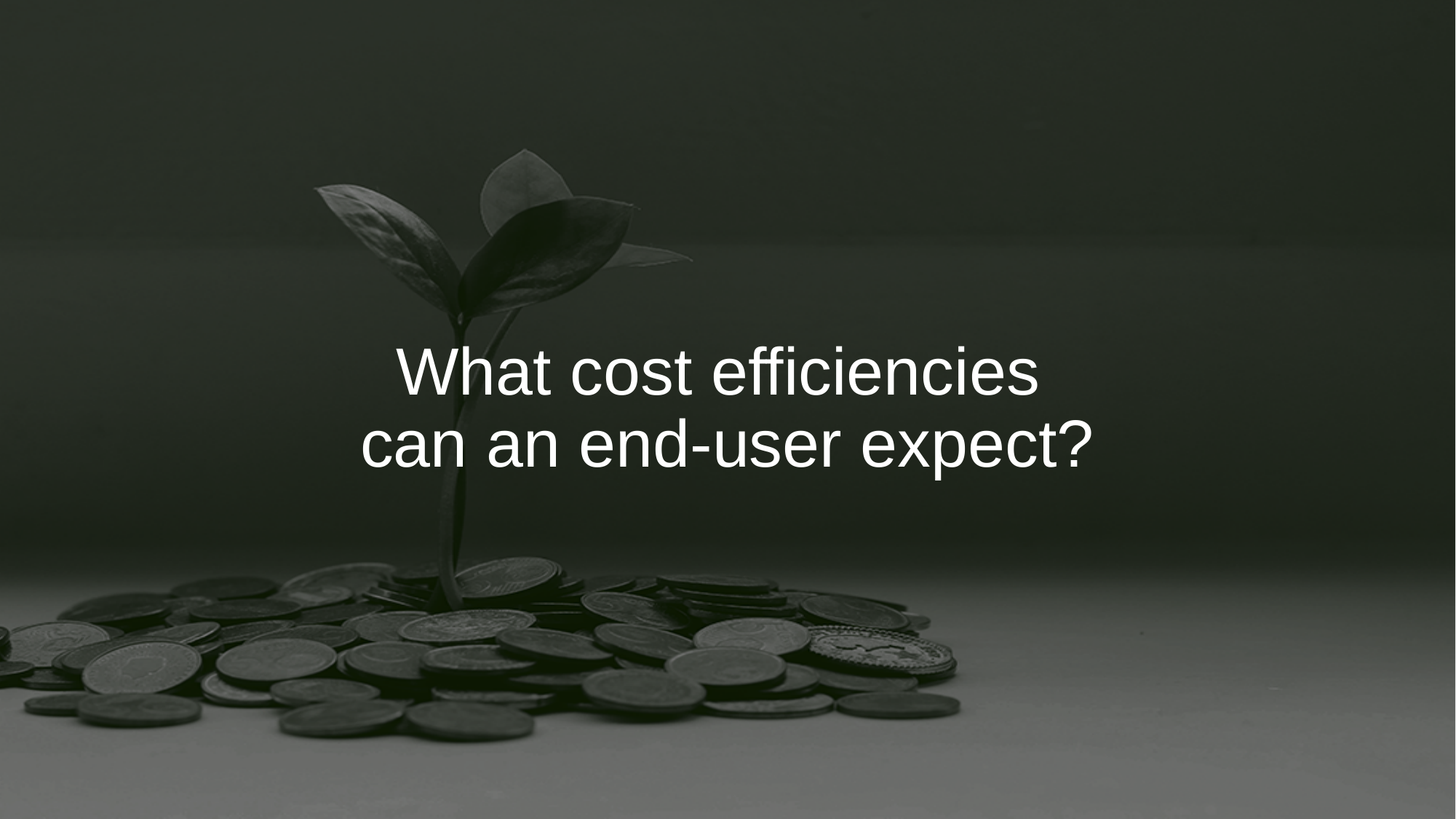

# What cost efficiencies can an end-user expect?